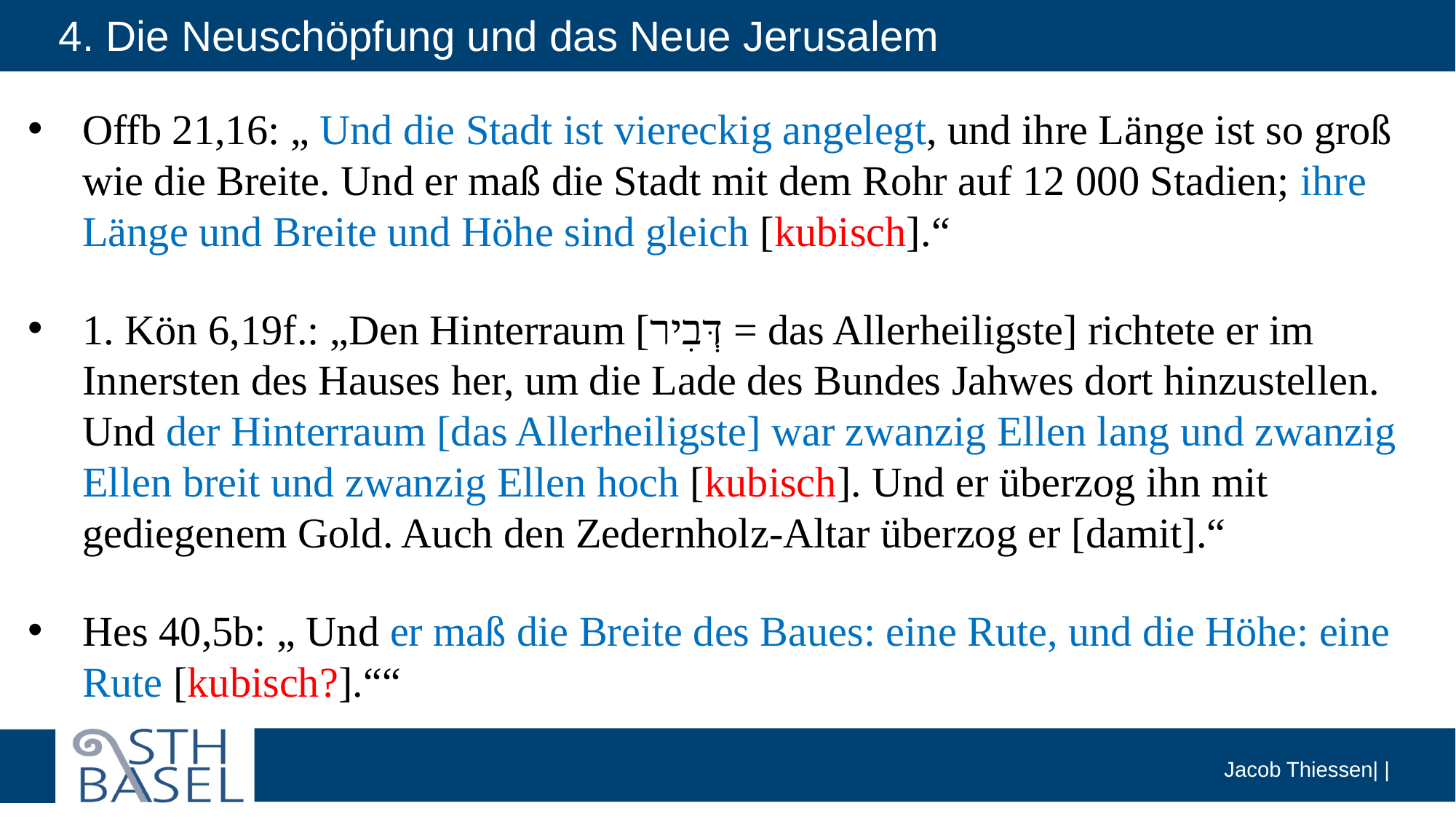

# 4. Die Neuschöpfung und das Neue Jerusalem
Offb 21,16: „ Und die Stadt ist viereckig angelegt, und ihre Länge ist so groß wie die Breite. Und er maß die Stadt mit dem Rohr auf 12 000 Stadien; ihre Länge und Breite und Höhe sind gleich [kubisch].“
1. Kön 6,19f.: „Den Hinterraum [דְּבִיר = das Allerheiligste] richtete er im Innersten des Hauses her, um die Lade des Bundes Jahwes dort hinzustellen. Und der Hinterraum [das Allerheiligste] war zwanzig Ellen lang und zwanzig Ellen breit und zwanzig Ellen hoch [kubisch]. Und er überzog ihn mit gediegenem Gold. Auch den Zedernholz-Altar überzog er [damit].“
Hes 40,5b: „ Und er maß die Breite des Baues: eine Rute, und die Höhe: eine Rute [kubisch?].““